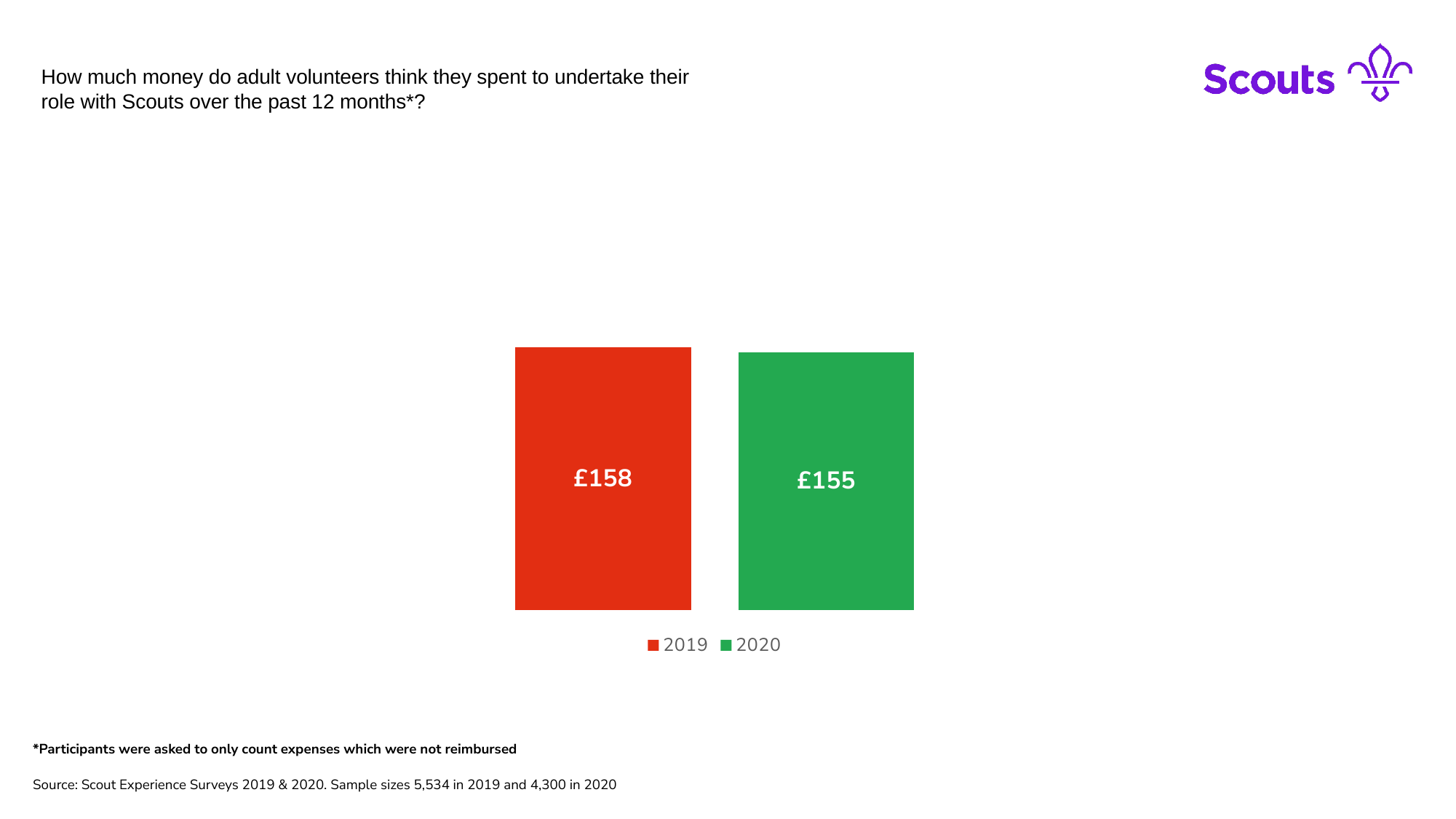

How much money do adult volunteers think they spent to undertake their role with Scouts over the past 12 months*?

### Chart

| Category | 2019 | 2020 |
|---|---|---|
*Participants were asked to only count expenses which were not reimbursed
Source: Scout Experience Surveys 2019 & 2020. Sample sizes 5,534 in 2019 and 4,300 in 2020